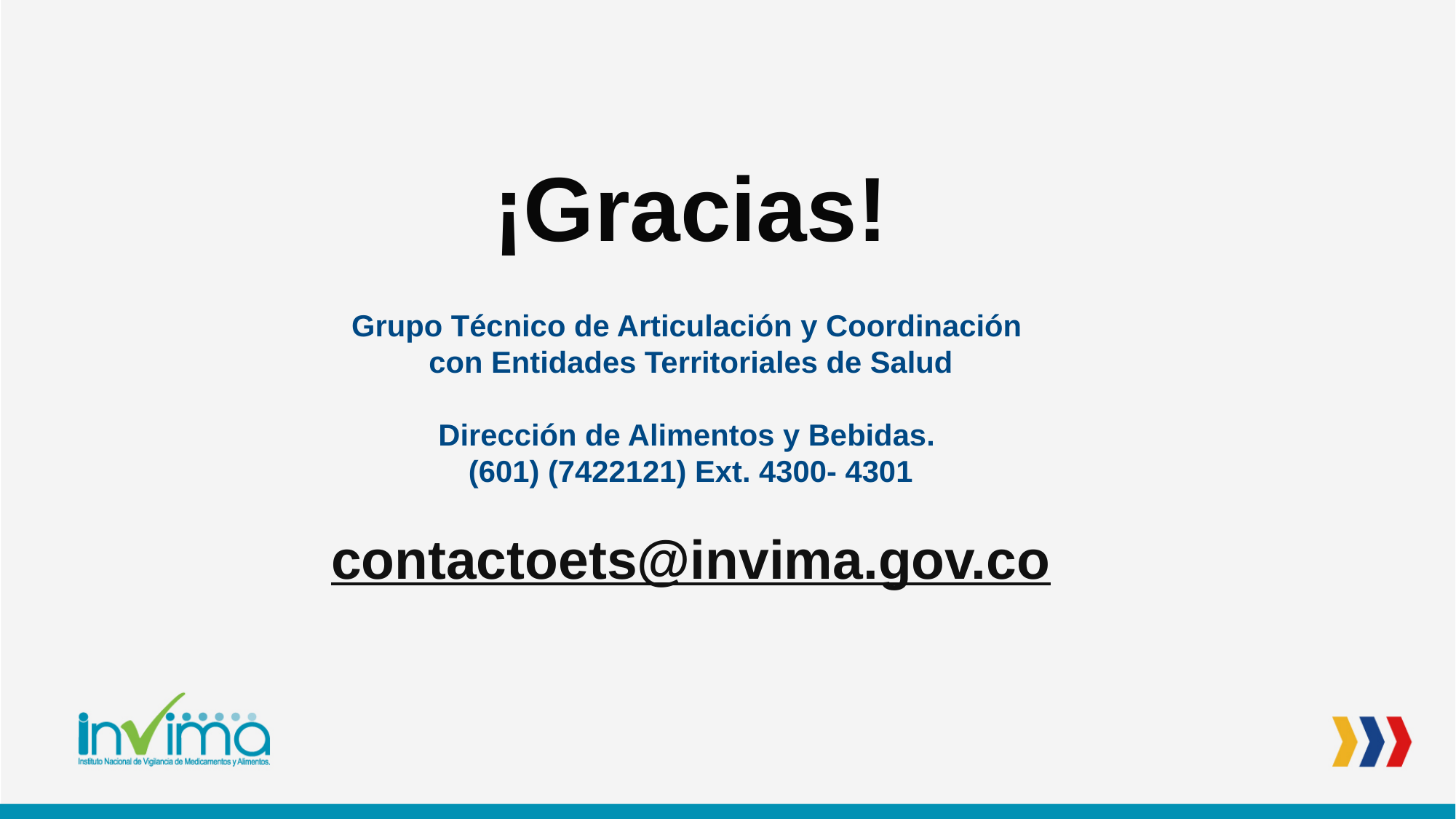

¡Gracias!

Grupo Técnico de Articulación y Coordinación
con Entidades Territoriales de Salud

Dirección de Alimentos y Bebidas.
(601) (7422121) Ext. 4300- 4301

contactoets@invima.gov.co